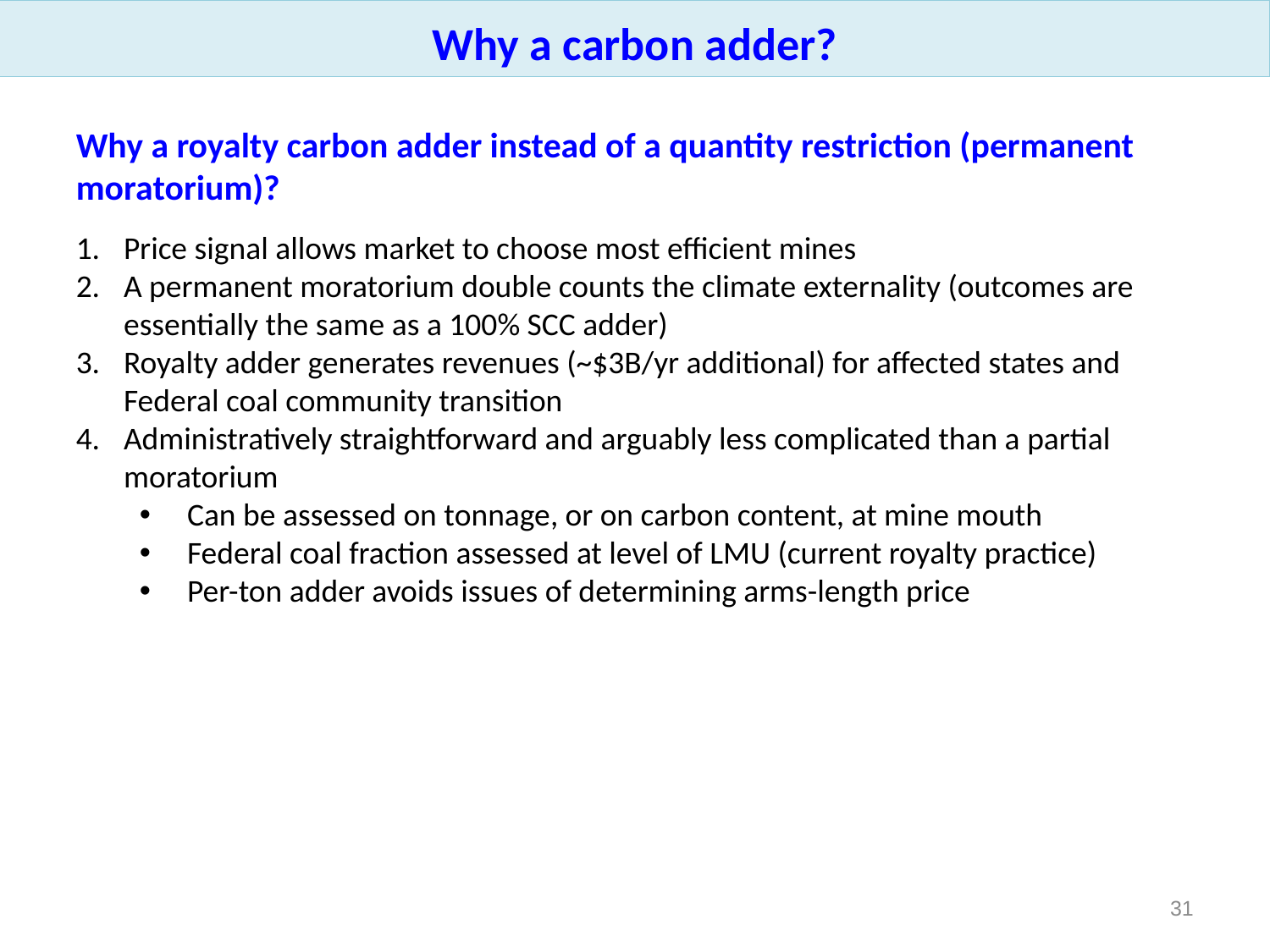

Why a carbon adder?
Why a royalty carbon adder instead of a quantity restriction (permanent moratorium)?

Price signal allows market to choose most efficient mines
A permanent moratorium double counts the climate externality (outcomes are essentially the same as a 100% SCC adder)
Royalty adder generates revenues (~$3B/yr additional) for affected states and Federal coal community transition
Administratively straightforward and arguably less complicated than a partial moratorium
Can be assessed on tonnage, or on carbon content, at mine mouth
Federal coal fraction assessed at level of LMU (current royalty practice)
Per-ton adder avoids issues of determining arms-length price
31